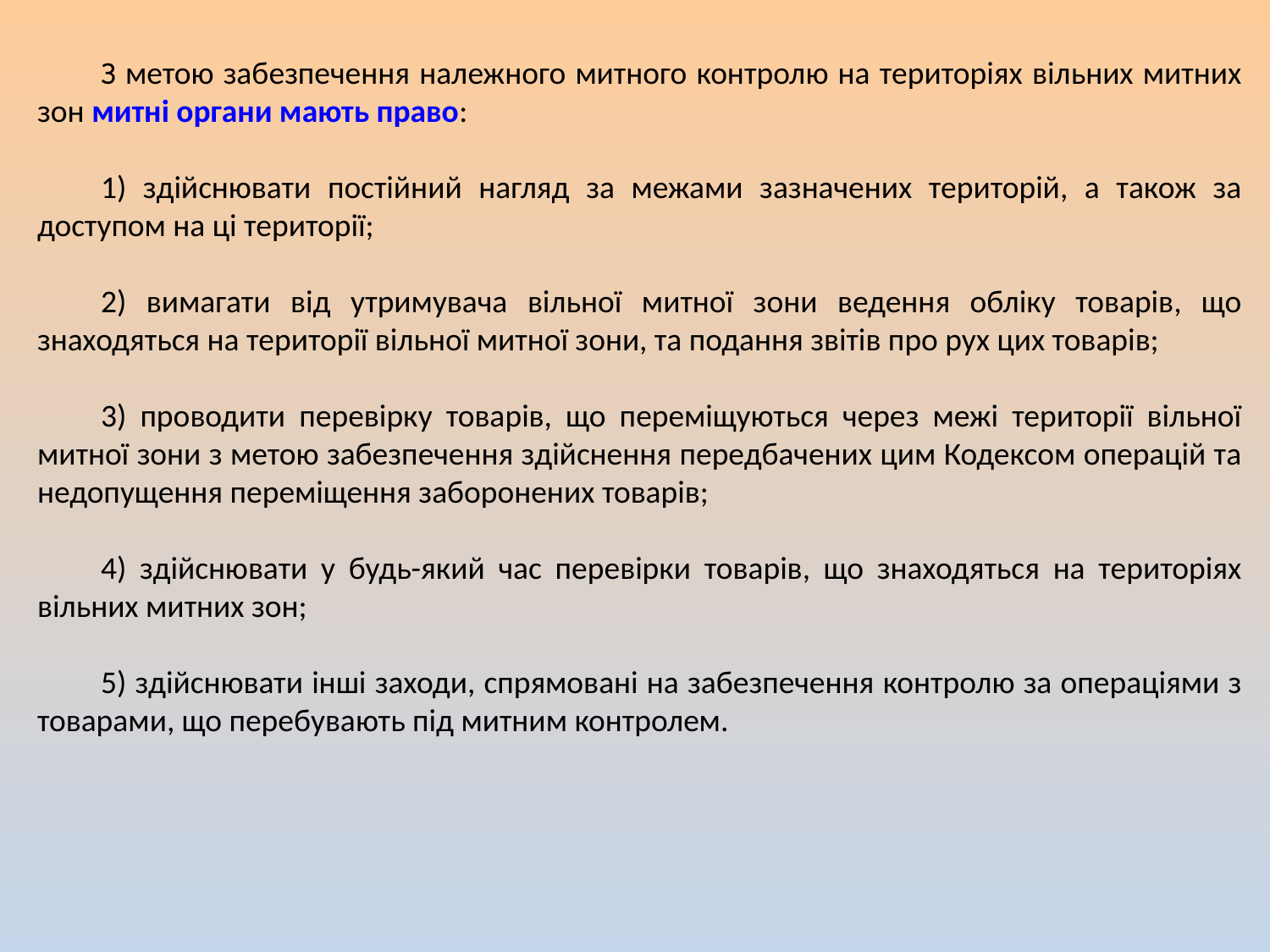

З метою забезпечення належного митного контролю на територіях вільних митних зон митні органи мають право:

1) здійснювати постійний нагляд за межами зазначених територій, а також за доступом на ці території;

2) вимагати від утримувача вільної митної зони ведення обліку товарів, що знаходяться на території вільної митної зони, та подання звітів про рух цих товарів;

3) проводити перевірку товарів, що переміщуються через межі території вільної митної зони з метою забезпечення здійснення передбачених цим Кодексом операцій та недопущення переміщення заборонених товарів;

4) здійснювати у будь-який час перевірки товарів, що знаходяться на територіях вільних митних зон;

5) здійснювати інші заходи, спрямовані на забезпечення контролю за операціями з товарами, що перебувають під митним контролем.